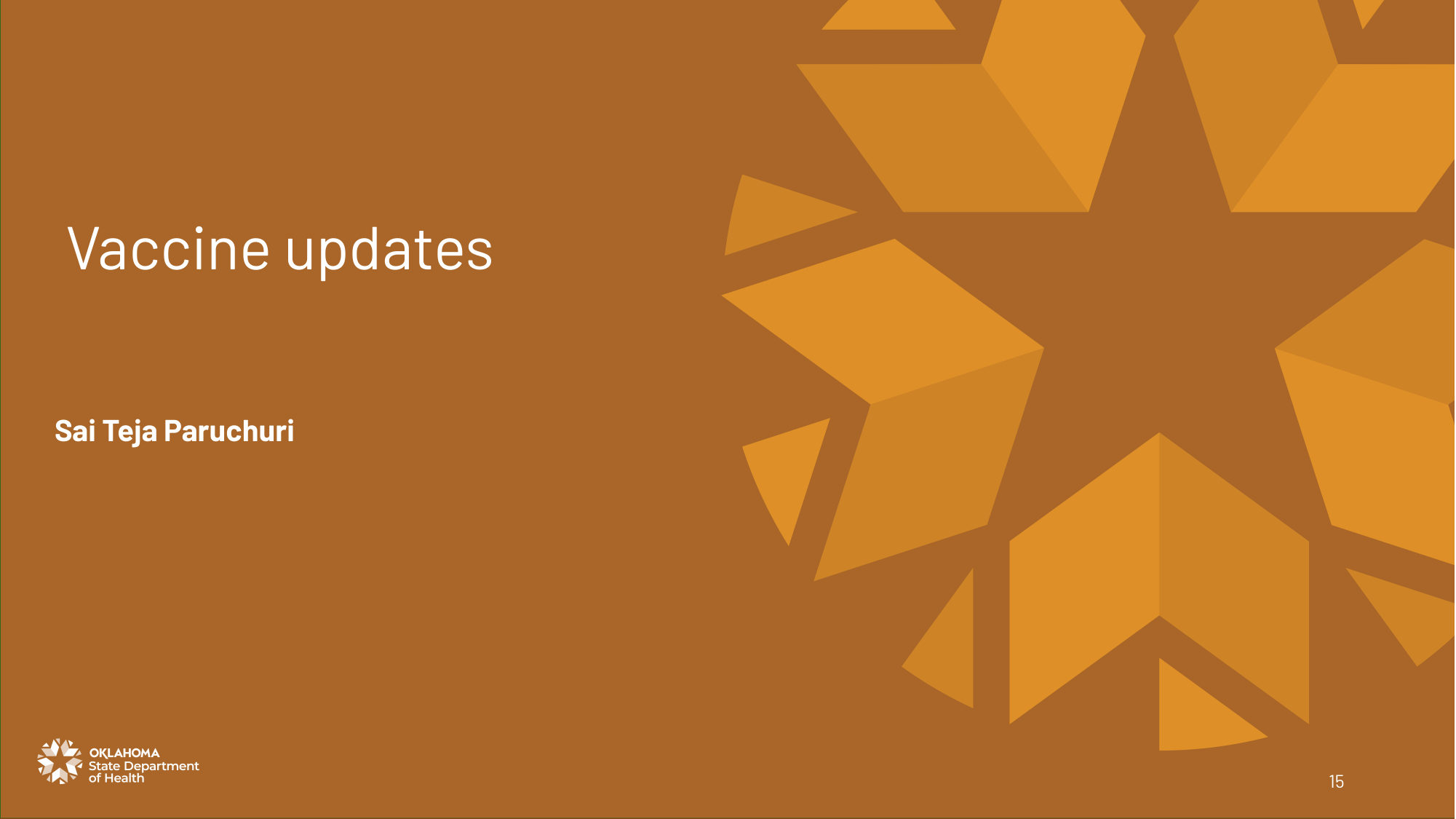

# Vaccine updates
Sai Teja Paruchuri
15